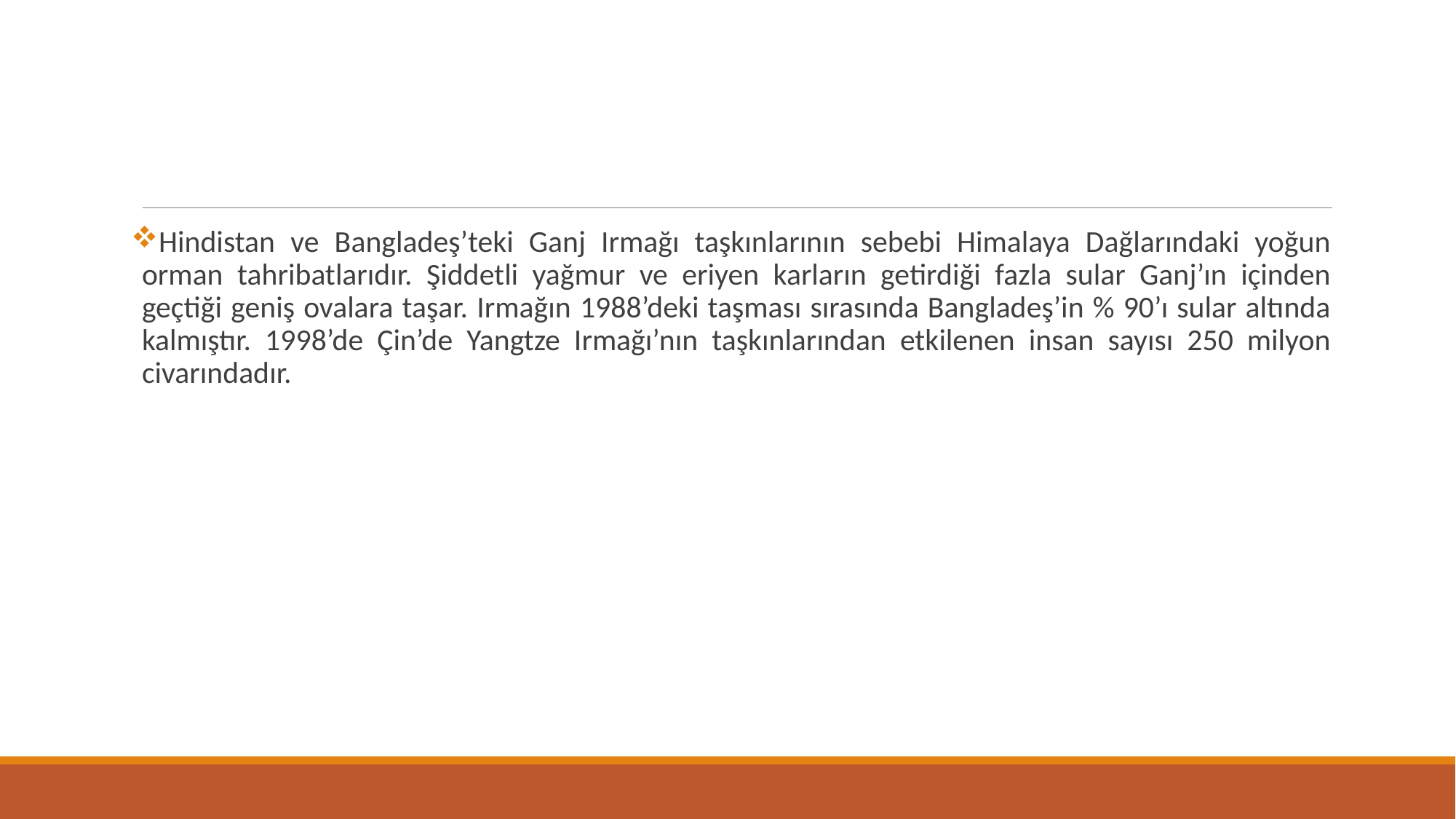

#
Hindistan ve Bangladeş’teki Ganj Irmağı taşkınlarının sebebi Himalaya Dağlarındaki yoğun orman tahribatlarıdır. Şiddetli yağmur ve eriyen karların getirdiği fazla sular Ganj’ın içinden geçtiği geniş ovalara taşar. Irmağın 1988’deki taşması sırasında Bangladeş’in % 90’ı sular altında kalmıştır. 1998’de Çin’de Yangtze Irmağı’nın taşkınlarından etkilenen insan sayısı 250 milyon civarındadır.